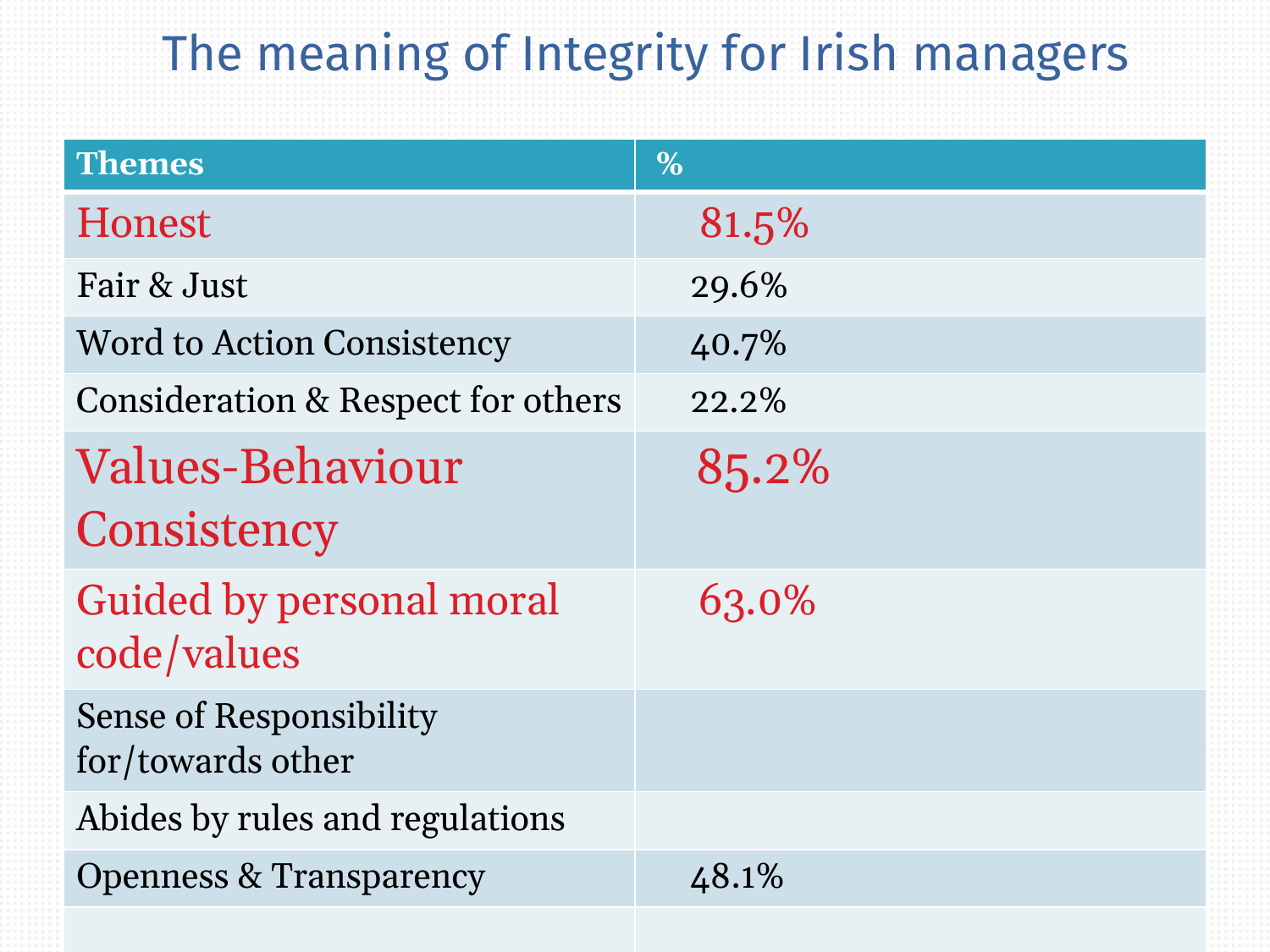

# The meaning of Integrity for Irish managers
| Themes | % |
| --- | --- |
| Honest | 81.5% |
| Fair & Just | 29.6% |
| Word to Action Consistency | 40.7% |
| Consideration & Respect for others | 22.2% |
| Values-Behaviour Consistency | 85.2% |
| Guided by personal moral code/values | 63.0% |
| Sense of Responsibility for/towards other |  |
| Abides by rules and regulations |  |
| Openness & Transparency | 48.1% |
|  |  |